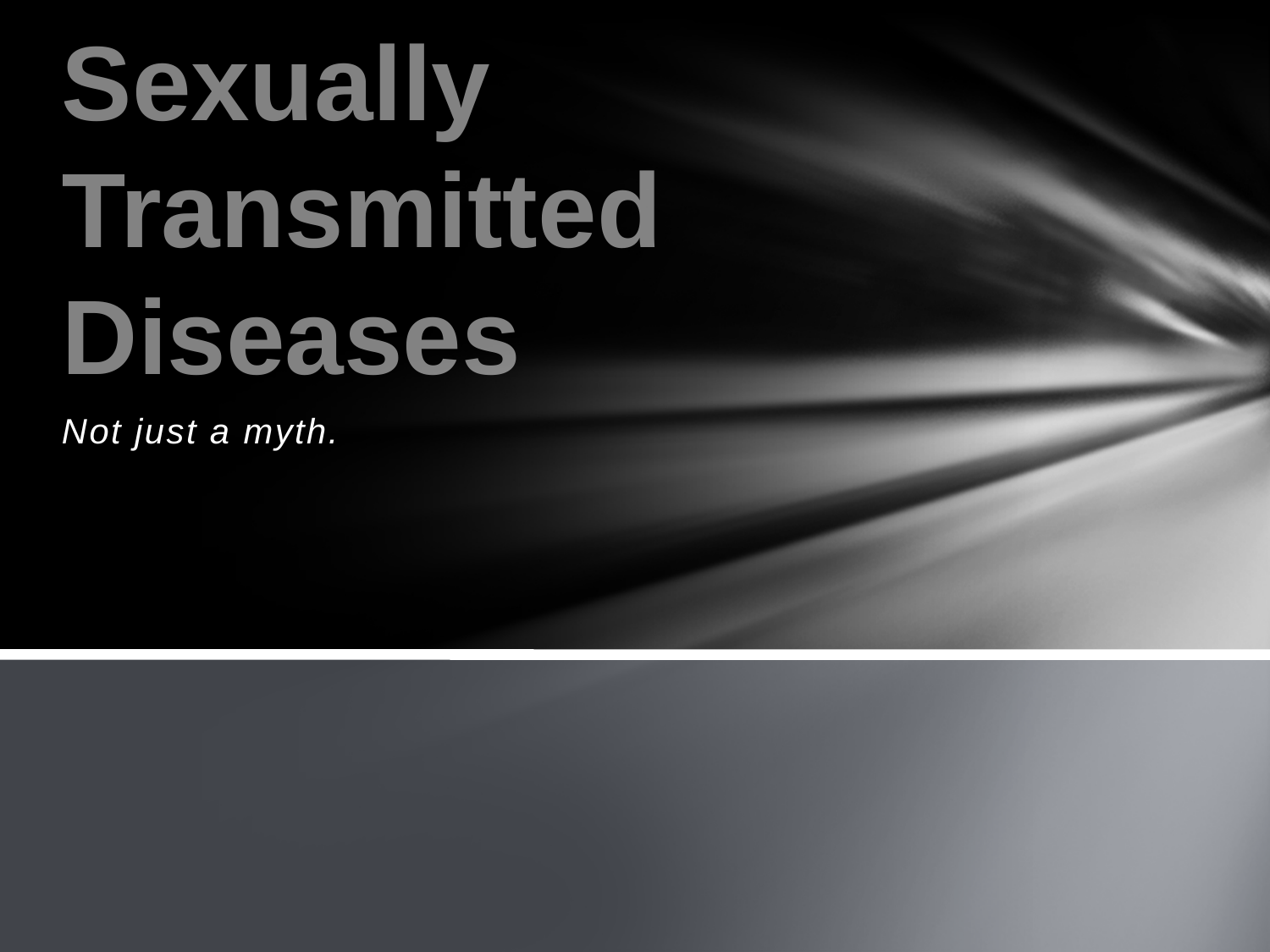

# Sexually Transmitted Diseases
Not just a myth.